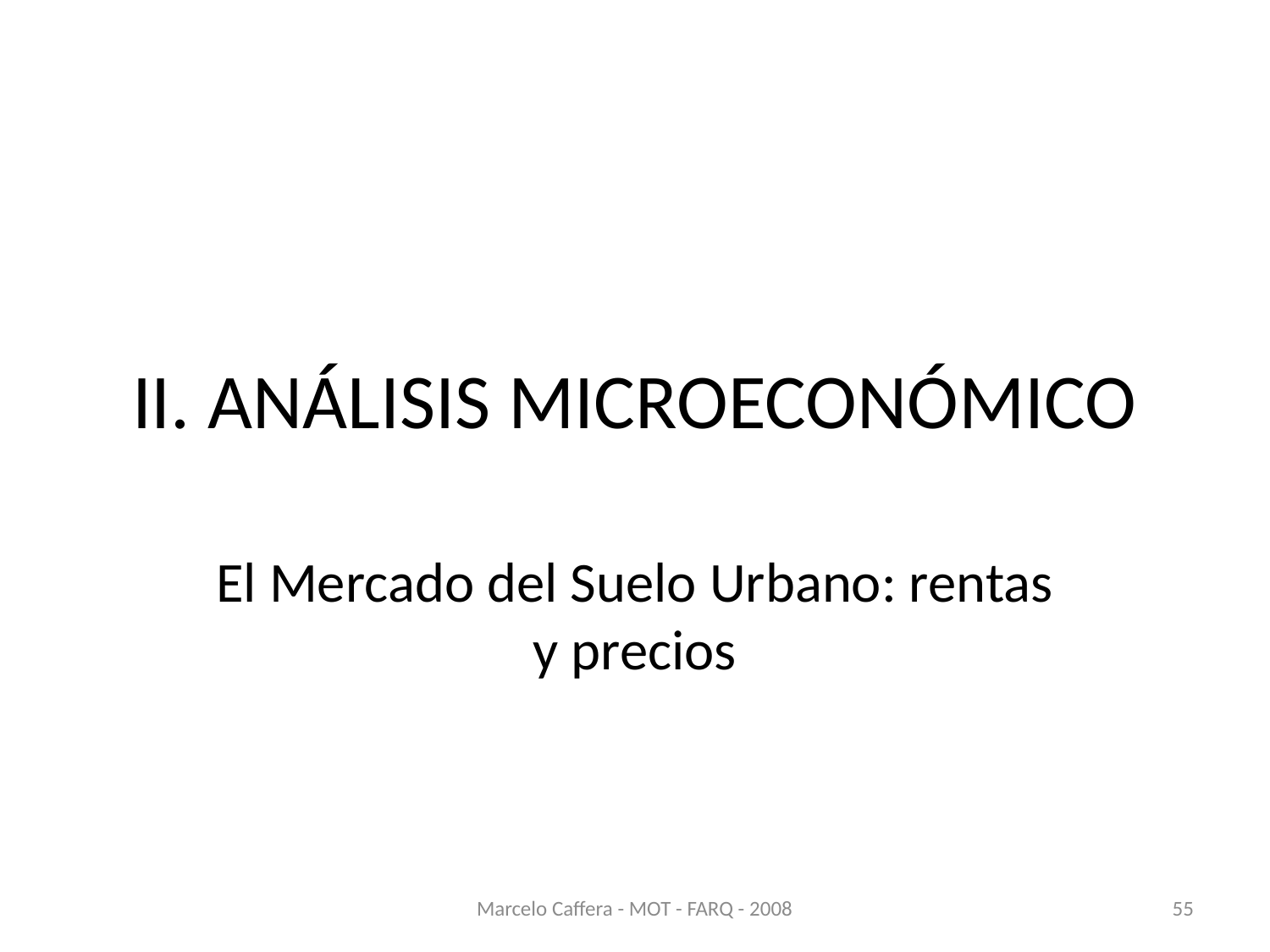

# II. ANÁLISIS MICROECONÓMICO
El Mercado del Suelo Urbano: rentas y precios
Marcelo Caffera - MOT - FARQ - 2008
55